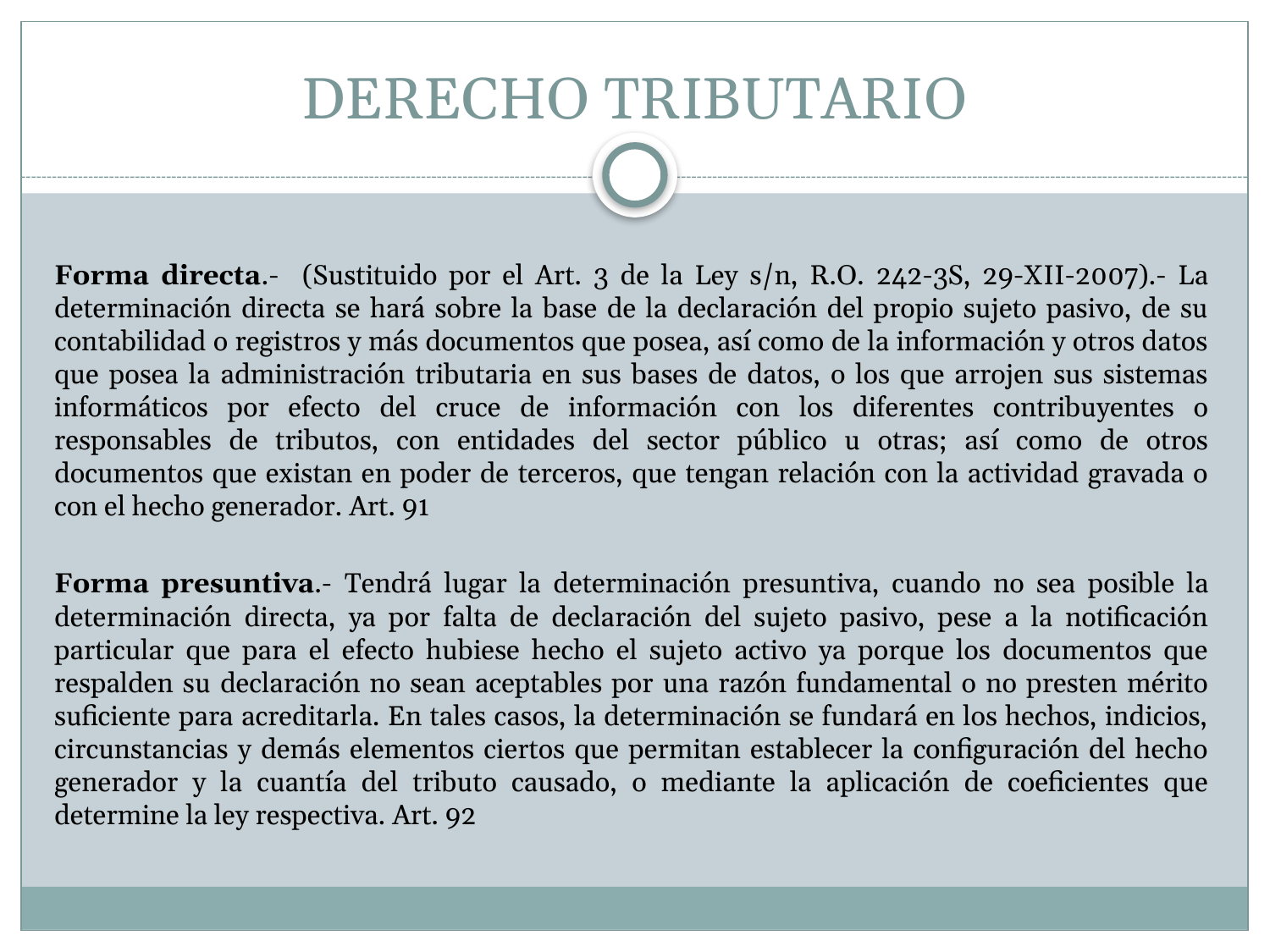

# DERECHO TRIBUTARIO

Forma directa.-  (Sustituido por el Art. 3 de la Ley s/n, R.O. 242-3S, 29-XII-2007).- La determinación directa se hará sobre la base de la declaración del propio sujeto pasivo, de su contabilidad o registros y más documentos que posea, así como de la información y otros datos que posea la administración tributaria en sus bases de datos, o los que arrojen sus sistemas informáticos por efecto del cruce de información con los diferentes contribuyentes o responsables de tributos, con entidades del sector público u otras; así como de otros documentos que existan en poder de terceros, que tengan relación con la actividad gravada o con el hecho generador. Art. 91

Forma presuntiva.- Tendrá lugar la determinación presuntiva, cuando no sea posible la determinación directa, ya por falta de declaración del sujeto pasivo, pese a la notificación particular que para el efecto hubiese hecho el sujeto activo ya porque los documentos que respalden su declaración no sean aceptables por una razón fundamental o no presten mérito suficiente para acreditarla. En tales casos, la determinación se fundará en los hechos, indicios, circunstancias y demás elementos ciertos que permitan establecer la configuración del hecho generador y la cuantía del tributo causado, o mediante la aplicación de coeficientes que determine la ley respectiva. Art. 92